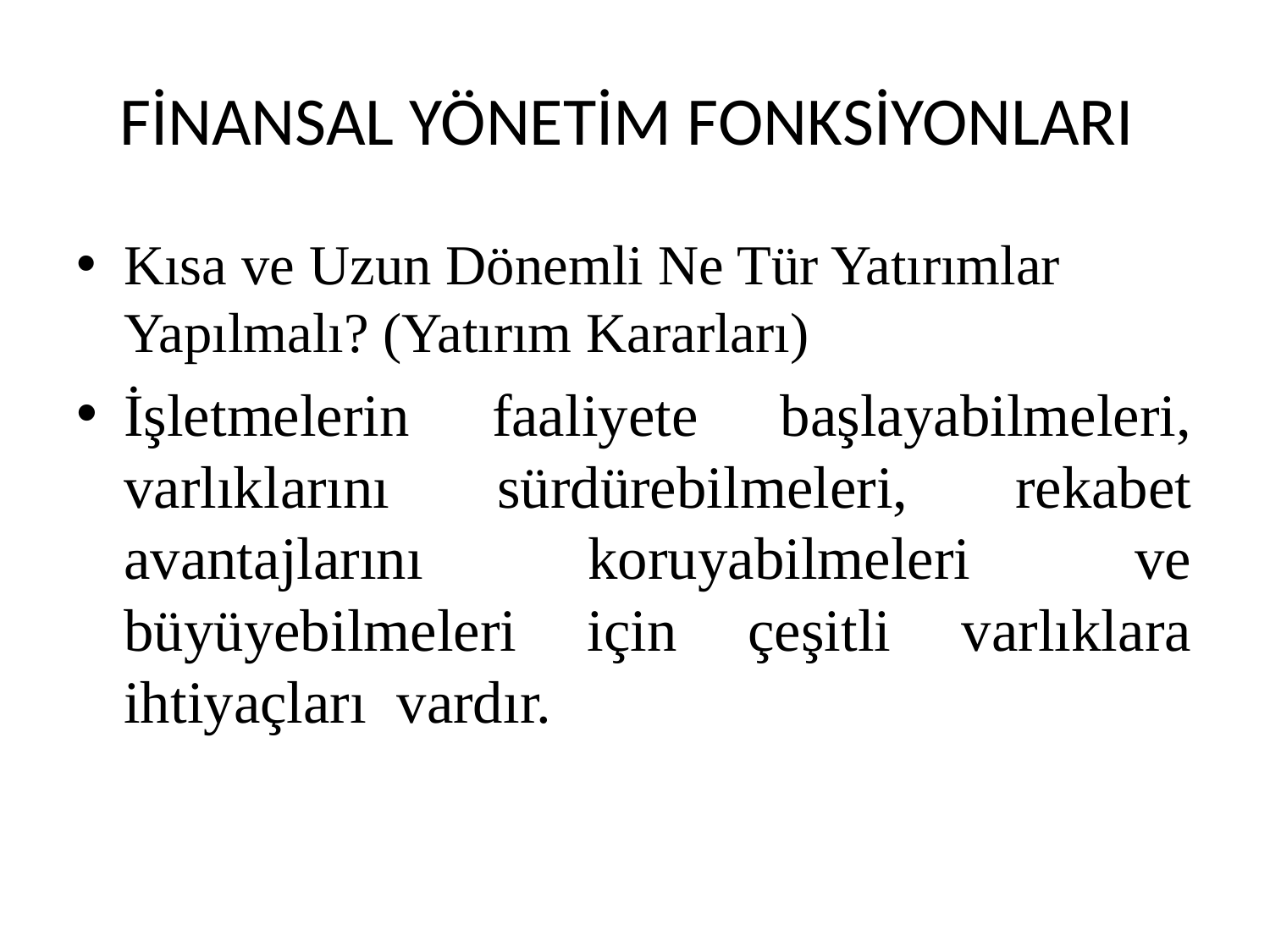

# FİNANSAL YÖNETİM FONKSİYONLARI
Kısa ve Uzun Dönemli Ne Tür Yatırımlar Yapılmalı? (Yatırım Kararları)
İşletmelerin faaliyete başlayabilmeleri, varlıklarını sürdürebilmeleri, rekabet avantajlarını koruyabilmeleri ve büyüyebilmeleri için çeşitli varlıklara ihtiyaçları  vardır.